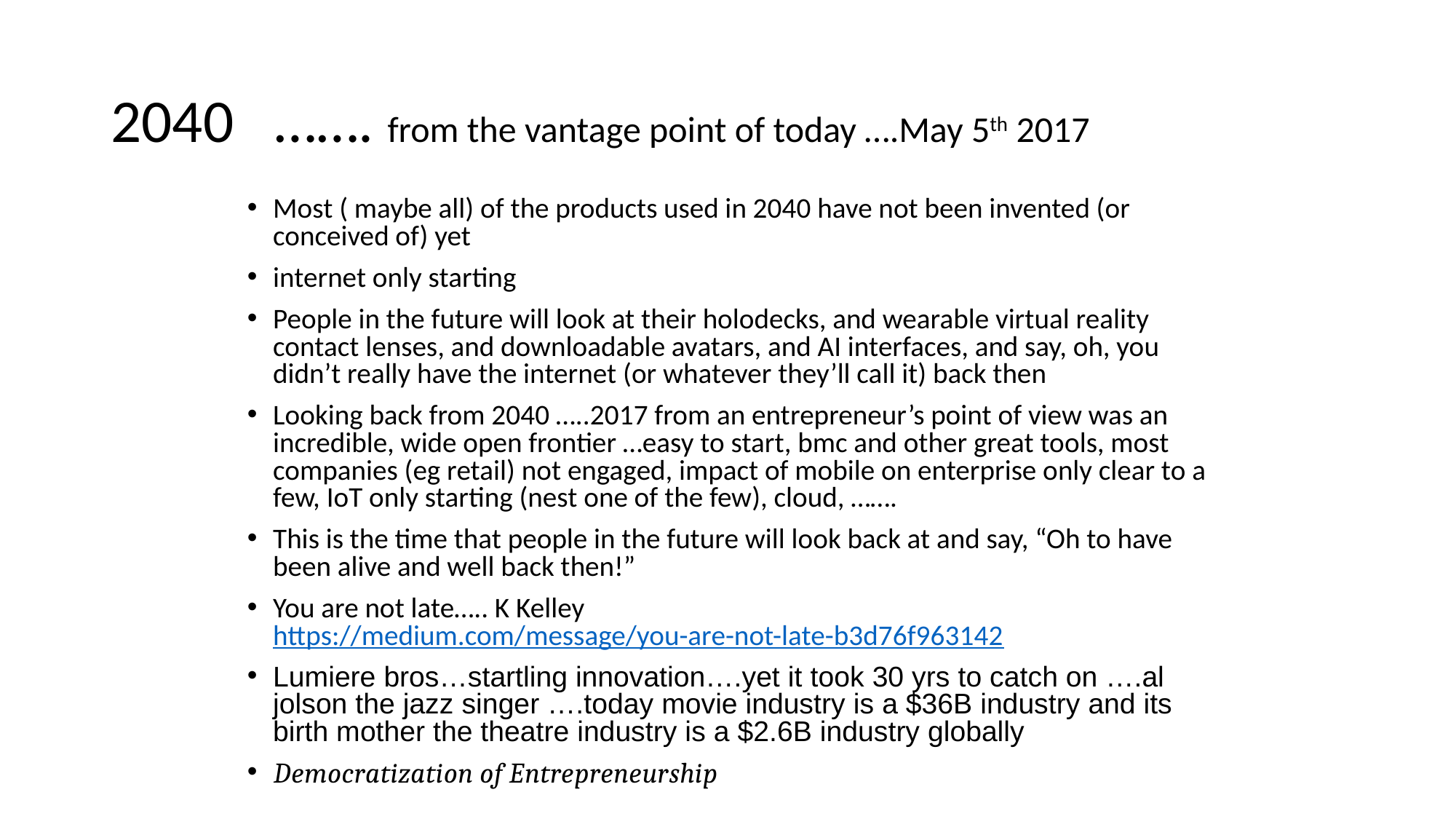

# 2040   ……. from the vantage point of today ….May 5th 2017
Most ( maybe all) of the products used in 2040 have not been invented (or conceived of) yet
internet only starting
People in the future will look at their holodecks, and wearable virtual reality contact lenses, and downloadable avatars, and AI interfaces, and say, oh, you didn’t really have the internet (or whatever they’ll call it) back then
Looking back from 2040 …..2017 from an entrepreneur’s point of view was an incredible, wide open frontier …easy to start, bmc and other great tools, most companies (eg retail) not engaged, impact of mobile on enterprise only clear to a few, IoT only starting (nest one of the few), cloud, …….
This is the time that people in the future will look back at and say, “Oh to have been alive and well back then!”
You are not late….. K Kelley https://medium.com/message/you-are-not-late-b3d76f963142
Lumiere bros…startling innovation….yet it took 30 yrs to catch on ….al jolson the jazz singer ….today movie industry is a $36B industry and its birth mother the theatre industry is a $2.6B industry globally
Democratization of Entrepreneurship